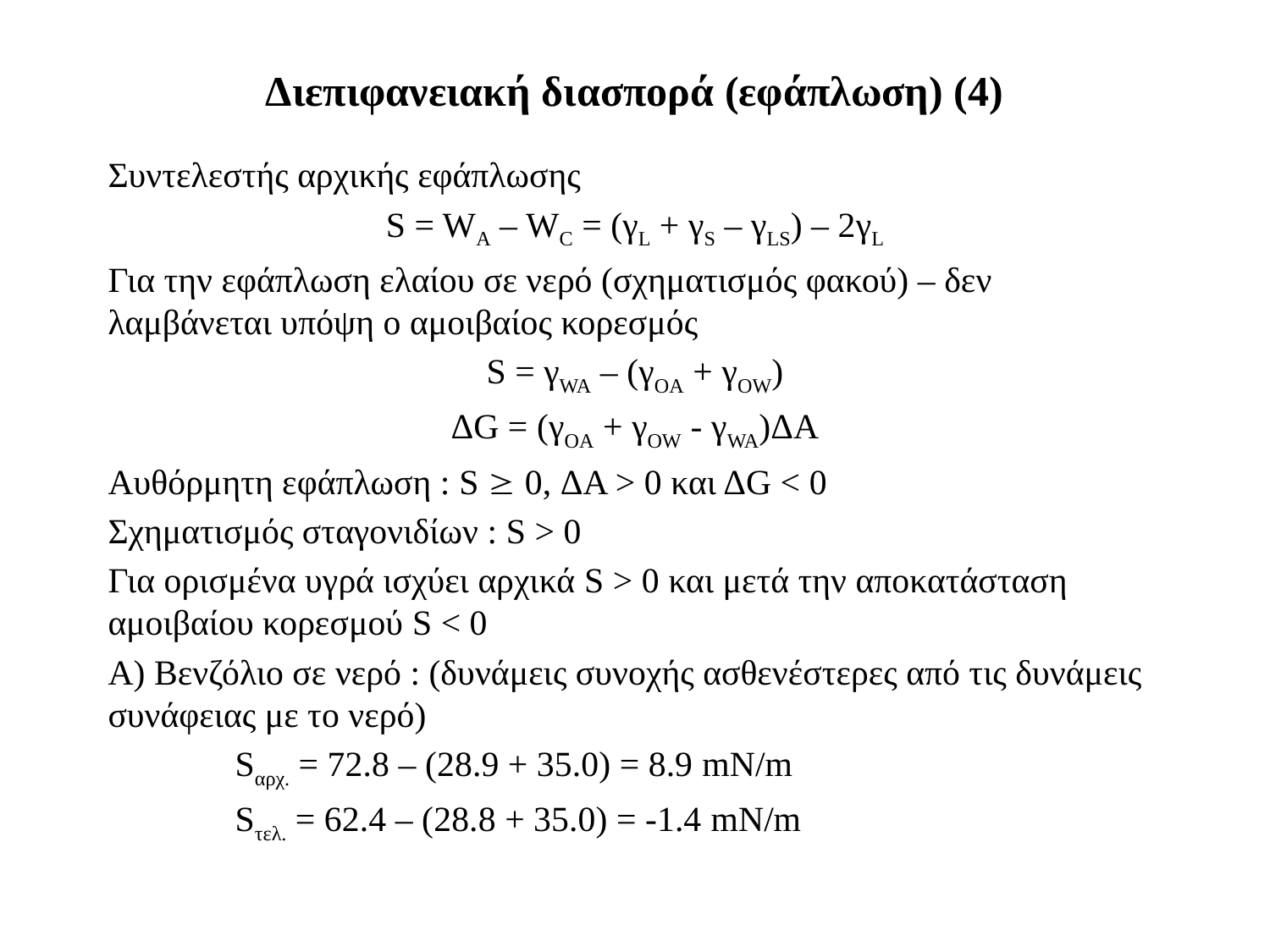

# Διεπιφανειακή διασπορά (εφάπλωση) (4)
Συντελεστής αρχικής εφάπλωσης
S = WA – WC = (γL + γS – γLS) – 2γL
Για την εφάπλωση ελαίου σε νερό (σχηματισμός φακού) – δεν λαμβάνεται υπόψη ο αμοιβαίος κορεσμός
S = γWA – (γOA + γOW)
ΔG = (γOA + γOW - γWA)ΔΑ
Αυθόρμητη εφάπλωση : S ≥ 0, ΔΑ > 0 και ΔG < 0
Σχηματισμός σταγονιδίων : S > 0
Για ορισμένα υγρά ισχύει αρχικά S > 0 και μετά την αποκατάσταση αμοιβαίου κορεσμού S < 0
Α) Βενζόλιο σε νερό : (δυνάμεις συνοχής ασθενέστερες από τις δυνάμεις συνάφειας με το νερό)
	Sαρχ. = 72.8 – (28.9 + 35.0) = 8.9 mN/m
	Sτελ. = 62.4 – (28.8 + 35.0) = -1.4 mN/m